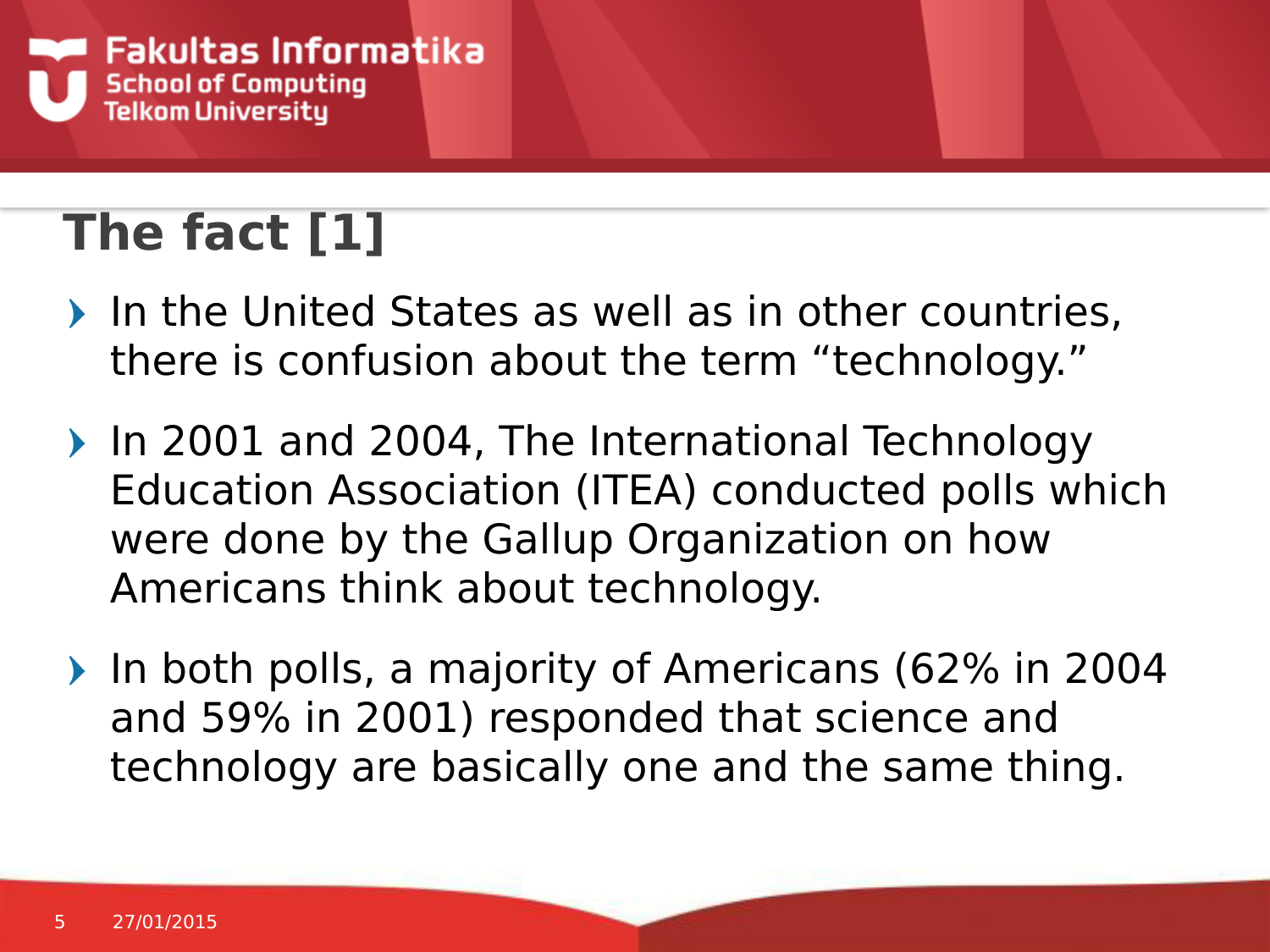

# The fact [1]
In the United States as well as in other countries, there is confusion about the term “technology.”
In 2001 and 2004, The International Technology Education Association (ITEA) conducted polls which were done by the Gallup Organization on how Americans think about technology.
In both polls, a majority of Americans (62% in 2004 and 59% in 2001) responded that science and technology are basically one and the same thing.

5
27/01/2015